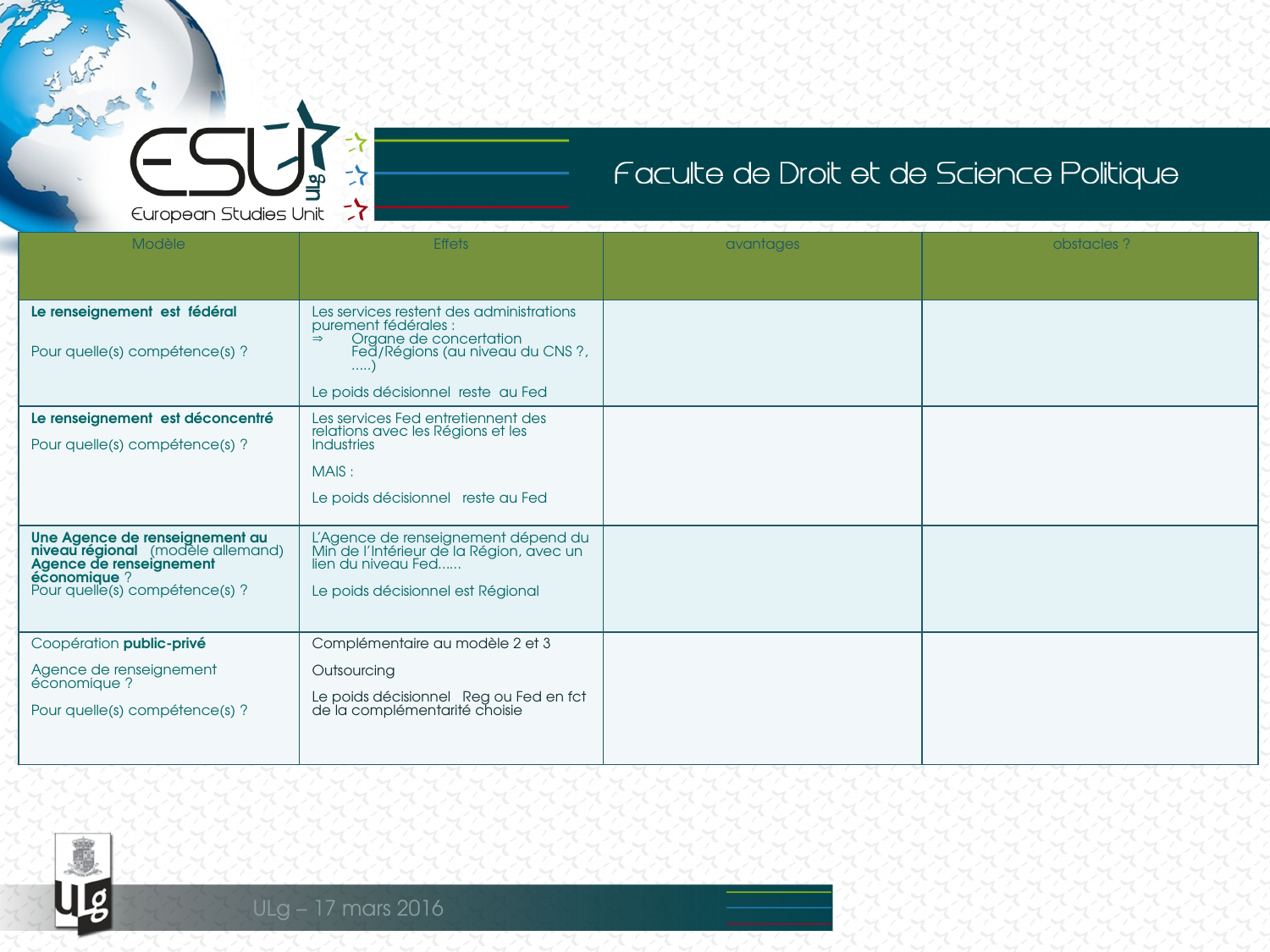

| Modèle | Effets | avantages | obstacles ? |
| --- | --- | --- | --- |
| Le renseignement est fédéral Pour quelle(s) compétence(s) ? | Les services restent des administrations purement fédérales : Organe de concertation Fed/Régions (au niveau du CNS ?, …..) Le poids décisionnel reste au Fed |  |  |
| Le renseignement est déconcentré Pour quelle(s) compétence(s) ? | Les services Fed entretiennent des relations avec les Régions et les Industries MAIS : Le poids décisionnel reste au Fed |  |  |
| Une Agence de renseignement au niveau régional (modèle allemand) Agence de renseignement économique ? Pour quelle(s) compétence(s) ? | L’Agence de renseignement dépend du Min de l’Intérieur de la Région, avec un lien du niveau Fed…… Le poids décisionnel est Régional |  |  |
| Coopération public-privé Agence de renseignement économique ? Pour quelle(s) compétence(s) ? | Complémentaire au modèle 2 et 3 Outsourcing Le poids décisionnel Reg ou Fed en fct de la complémentarité choisie |  |  |
ULg – 17 mars 2016